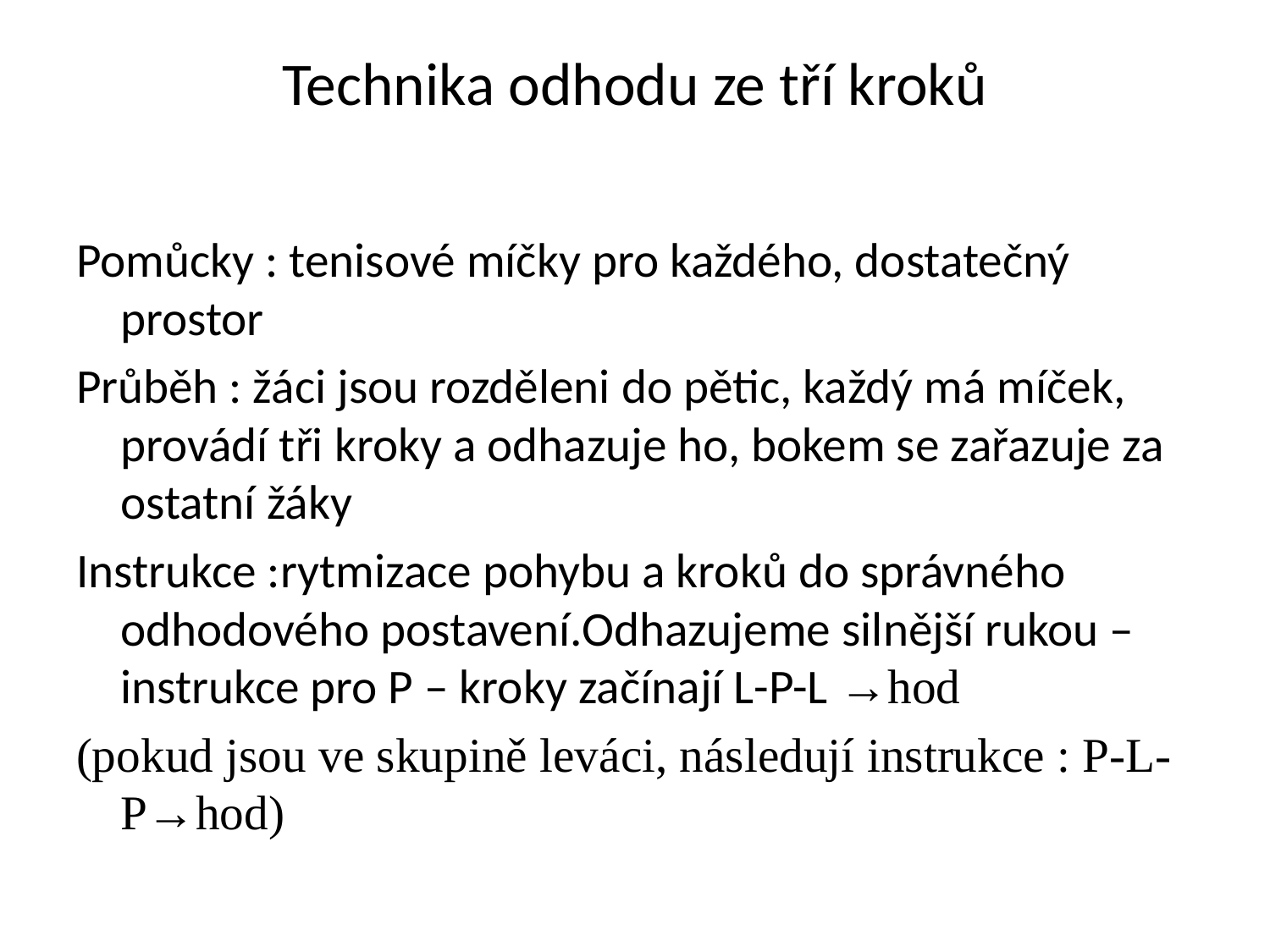

# Technika odhodu ze tří kroků
Pomůcky : tenisové míčky pro každého, dostatečný prostor
Průběh : žáci jsou rozděleni do pětic, každý má míček, provádí tři kroky a odhazuje ho, bokem se zařazuje za ostatní žáky
Instrukce :rytmizace pohybu a kroků do správného odhodového postavení.Odhazujeme silnější rukou – instrukce pro P – kroky začínají L-P-L →hod
(pokud jsou ve skupině leváci, následují instrukce : P-L-P→hod)